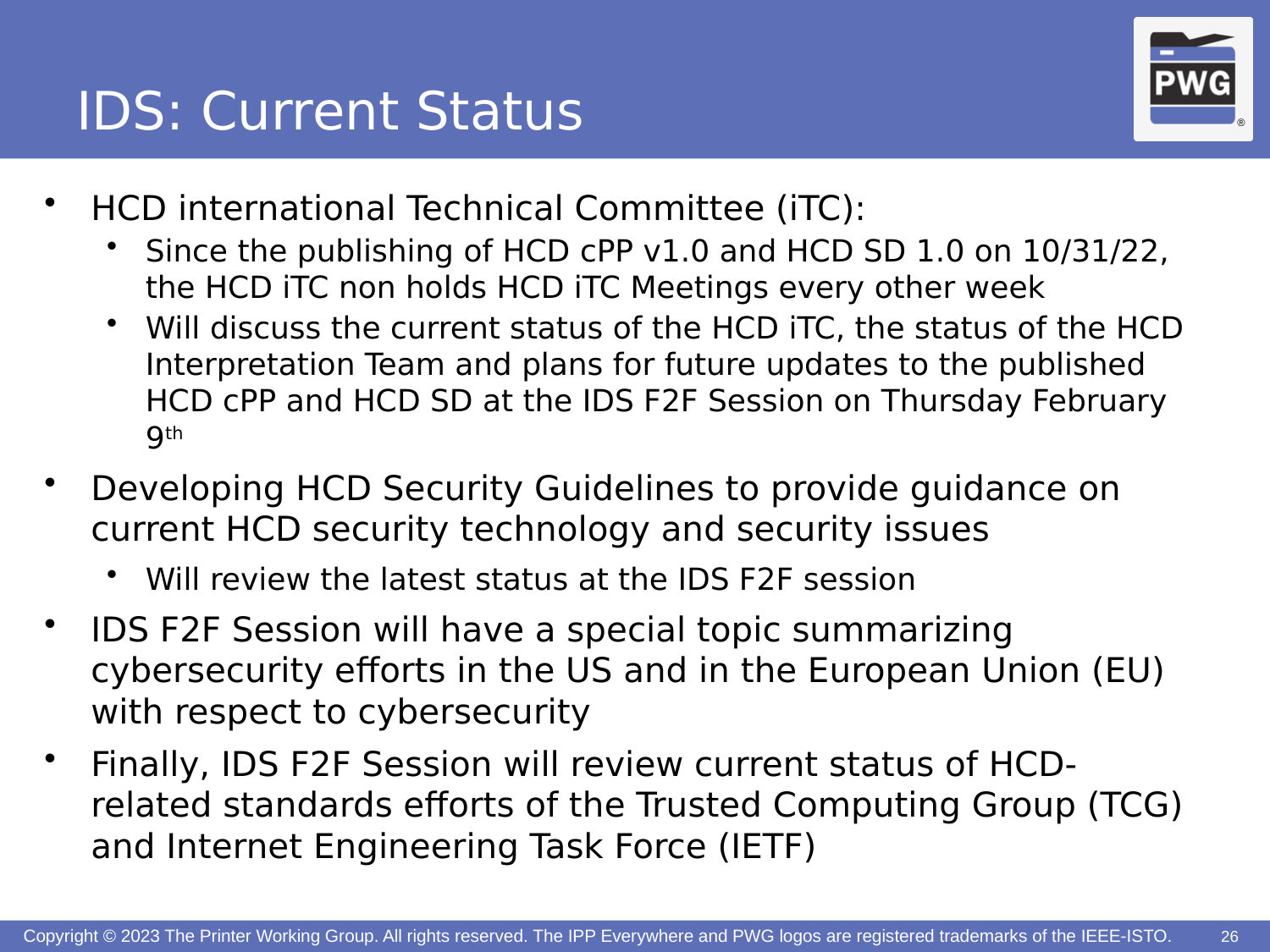

# IDS: Current Status
HCD international Technical Committee (iTC):
Since the publishing of HCD cPP v1.0 and HCD SD 1.0 on 10/31/22, the HCD iTC non holds HCD iTC Meetings every other week
Will discuss the current status of the HCD iTC, the status of the HCD Interpretation Team and plans for future updates to the published HCD cPP and HCD SD at the IDS F2F Session on Thursday February 9th
Developing HCD Security Guidelines to provide guidance on current HCD security technology and security issues
Will review the latest status at the IDS F2F session
IDS F2F Session will have a special topic summarizing cybersecurity efforts in the US and in the European Union (EU) with respect to cybersecurity
Finally, IDS F2F Session will review current status of HCD-related standards efforts of the Trusted Computing Group (TCG) and Internet Engineering Task Force (IETF)

26